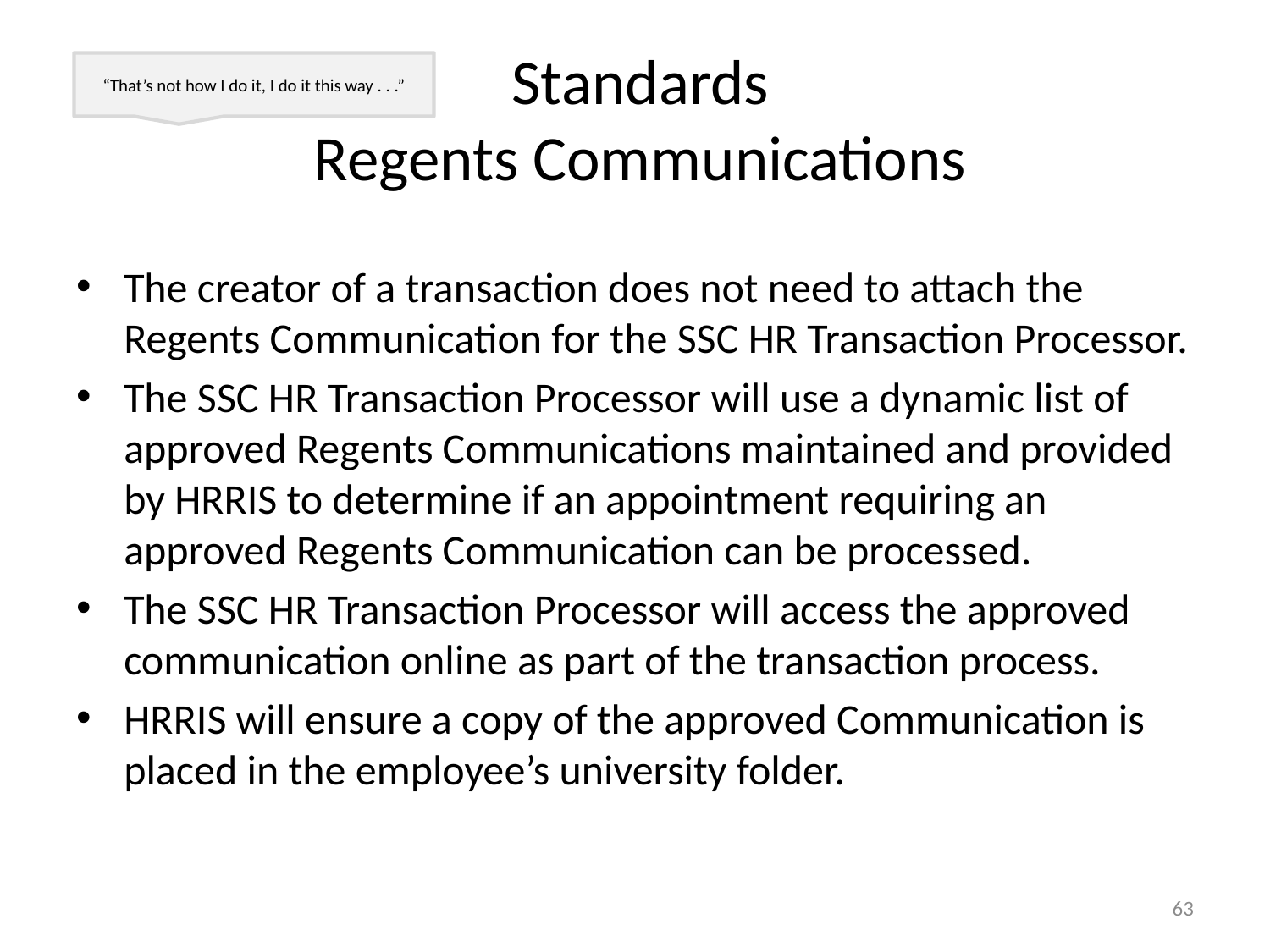

# Standards Regents Communications
“That’s not how I do it, I do it this way . . .”
The creator of a transaction does not need to attach the Regents Communication for the SSC HR Transaction Processor.
The SSC HR Transaction Processor will use a dynamic list of approved Regents Communications maintained and provided by HRRIS to determine if an appointment requiring an approved Regents Communication can be processed.
The SSC HR Transaction Processor will access the approved communication online as part of the transaction process.
HRRIS will ensure a copy of the approved Communication is placed in the employee’s university folder.
63